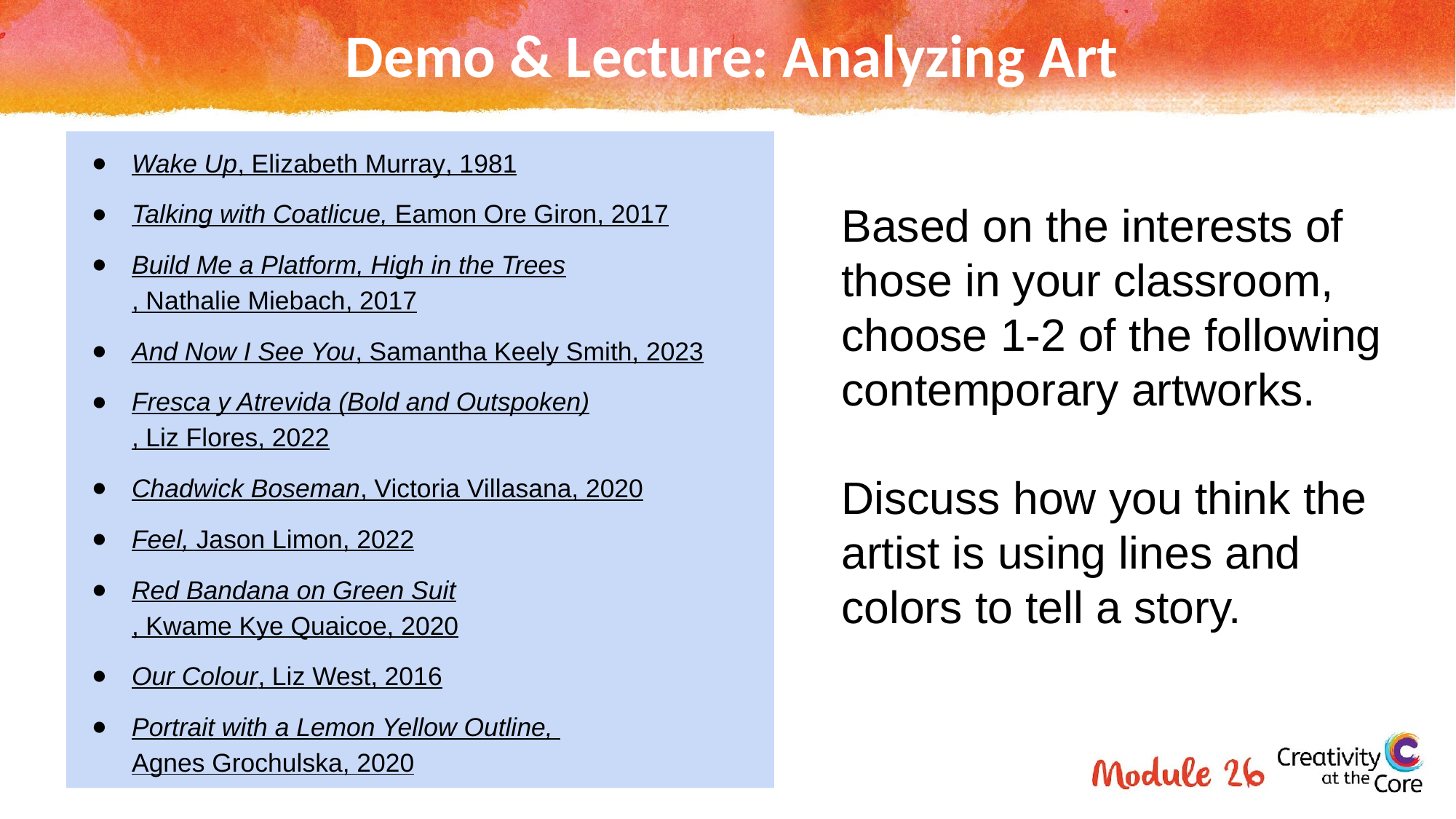

# Demo & Lecture: Analyzing Art
Wake Up, Elizabeth Murray, 1981
Talking with Coatlicue, Eamon Ore Giron, 2017
Build Me a Platform, High in the Trees, Nathalie Miebach, 2017
And Now I See You, Samantha Keely Smith, 2023
Fresca y Atrevida (Bold and Outspoken), Liz Flores, 2022
Chadwick Boseman, Victoria Villasana, 2020
Feel, Jason Limon, 2022
Red Bandana on Green Suit, Kwame Kye Quaicoe, 2020
Our Colour, Liz West, 2016
Portrait with a Lemon Yellow Outline, Agnes Grochulska, 2020
Based on the interests of those in your classroom, choose 1-2 of the following contemporary artworks.

Discuss how you think the artist is using lines and colors to tell a story.